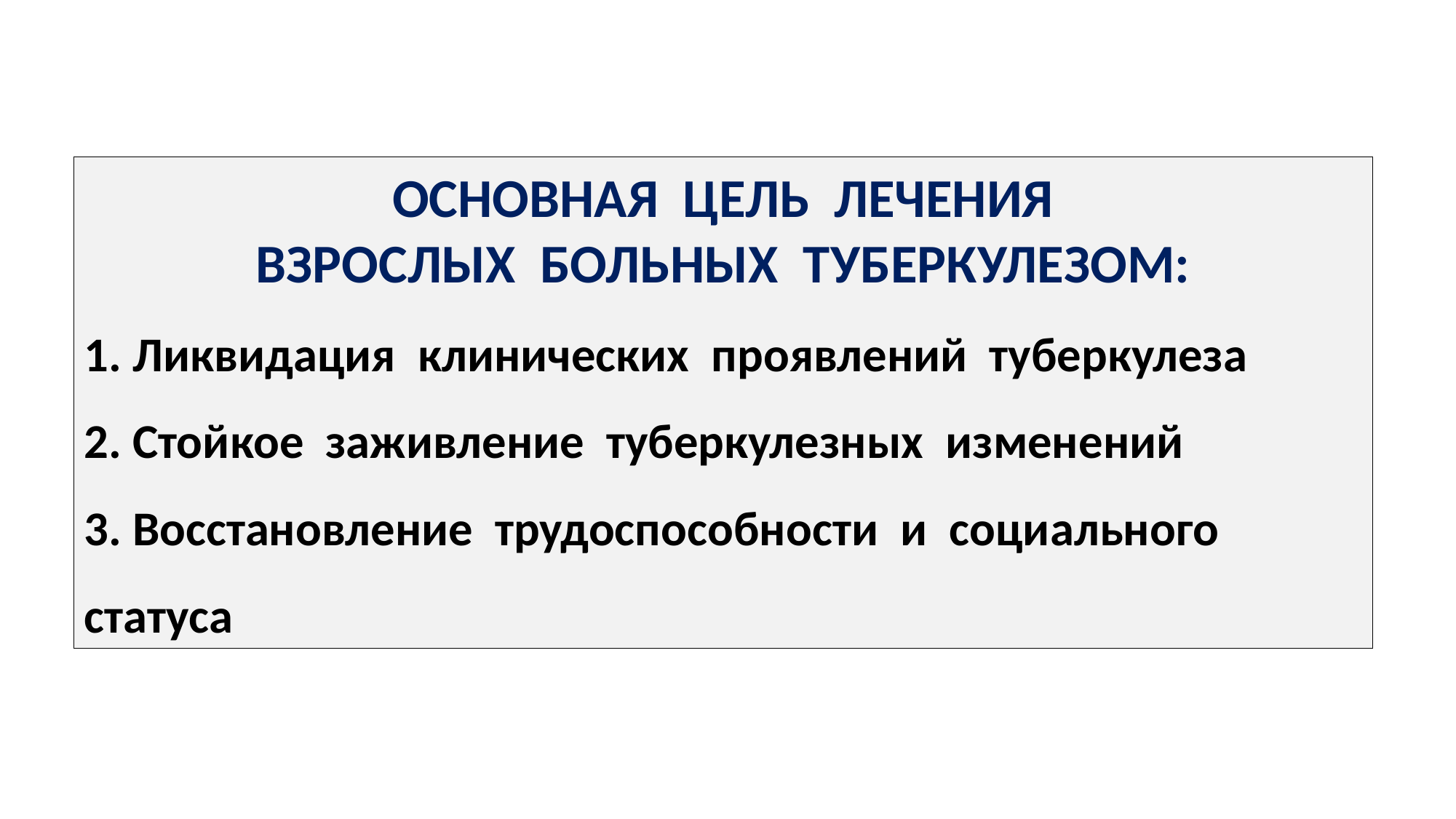

ОСНОВНАЯ  ЦЕЛЬ  ЛЕЧЕНИЯ
ВЗРОСЛЫХ  БОЛЬНЫХ  ТУБЕРКУЛЕЗОМ:
1. Ликвидация  клинических  проявлений  туберкулеза
2. Стойкое  заживление  туберкулезных  изменений
3. Восстановление  трудоспособности  и  социального статуса